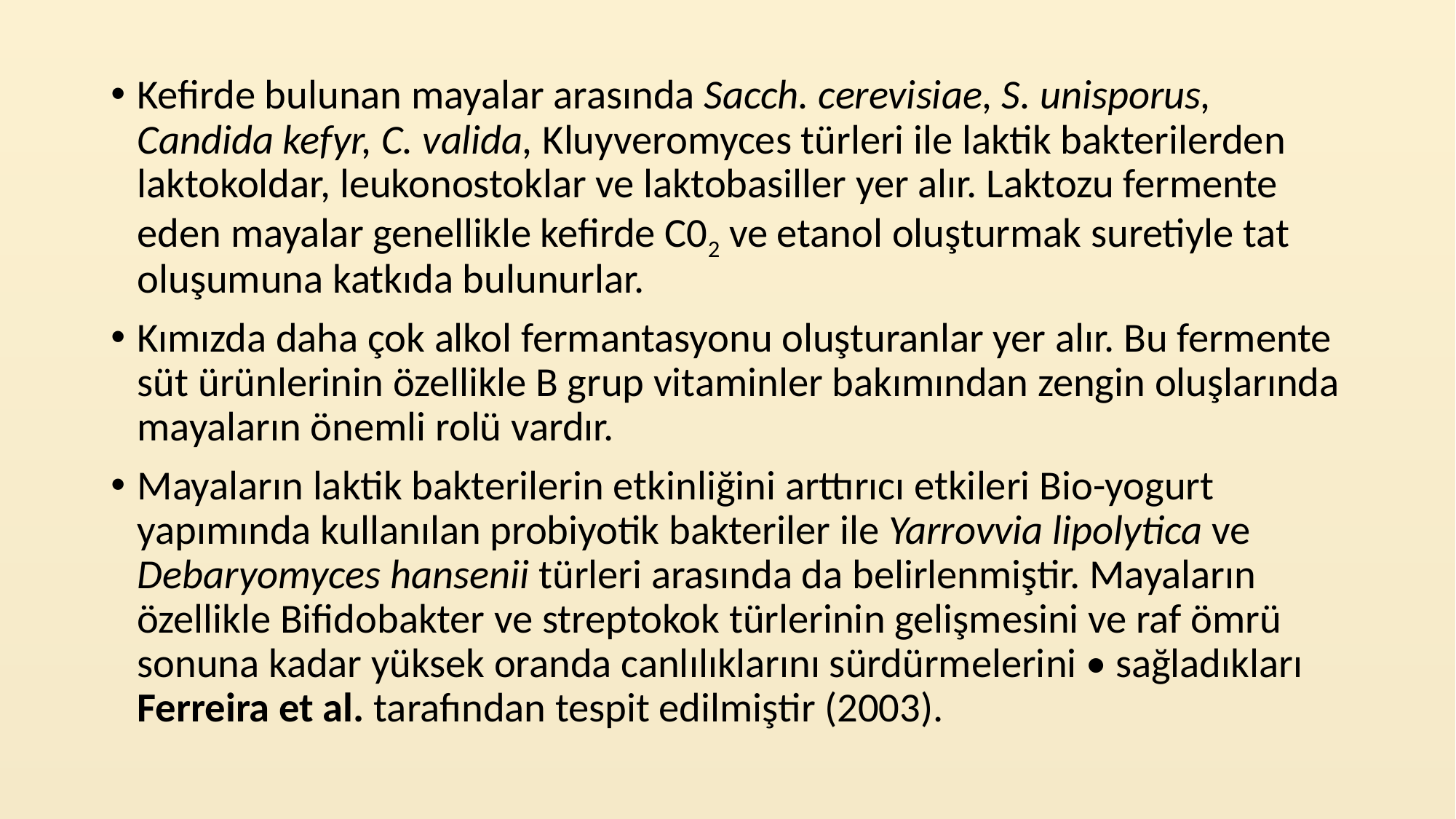

Kefirde bulunan mayalar arasında Sacch. cerevisiae, S. unisporus, Candida kefyr, C. valida, Kluyveromyces türleri ile laktik bakterilerden laktokoldar, leukonostoklar ve laktobasiller yer alır. Laktozu fermente eden mayalar genellikle kefirde C02 ve etanol oluşturmak suretiyle tat oluşumuna katkıda bulunurlar.
Kımızda daha çok alkol fermantasyonu oluşturanlar yer alır. Bu fermente süt ürünlerinin özellikle B grup vitaminler bakımından zengin oluşlarında mayaların önemli rolü vardır.
Mayaların laktik bakterilerin etkinliğini arttırıcı etkileri Bio-yogurt yapımında kullanılan probiyotik bakteriler ile Yarrovvia lipolytica ve Debaryomyces hansenii türleri arasında da belirlenmiştir. Mayaların özellikle Bifidobakter ve streptokok türlerinin gelişmesini ve raf ömrü sonuna kadar yüksek oranda canlılıklarını sürdürmelerini • sağladıkları Ferreira et al. tarafından tespit edilmiştir (2003).